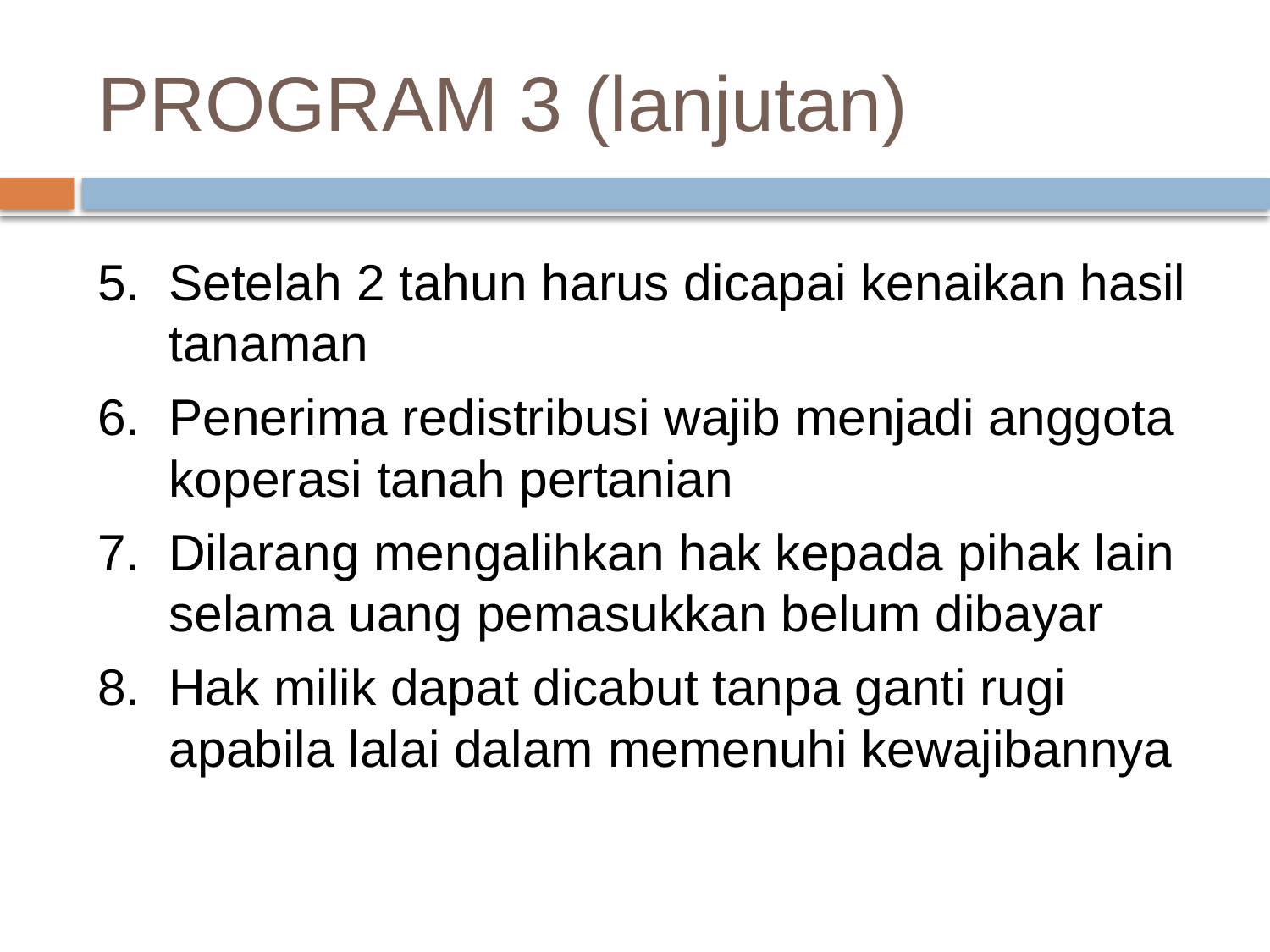

# PROGRAM 3 (lanjutan)
5.  Setelah 2 tahun harus dicapai kenaikan hasil tanaman
6.  Penerima redistribusi wajib menjadi anggota koperasi tanah pertanian
7.  Dilarang mengalihkan hak kepada pihak lain selama uang pemasukkan belum dibayar
8.  Hak milik dapat dicabut tanpa ganti rugi apabila lalai dalam memenuhi kewajibannya